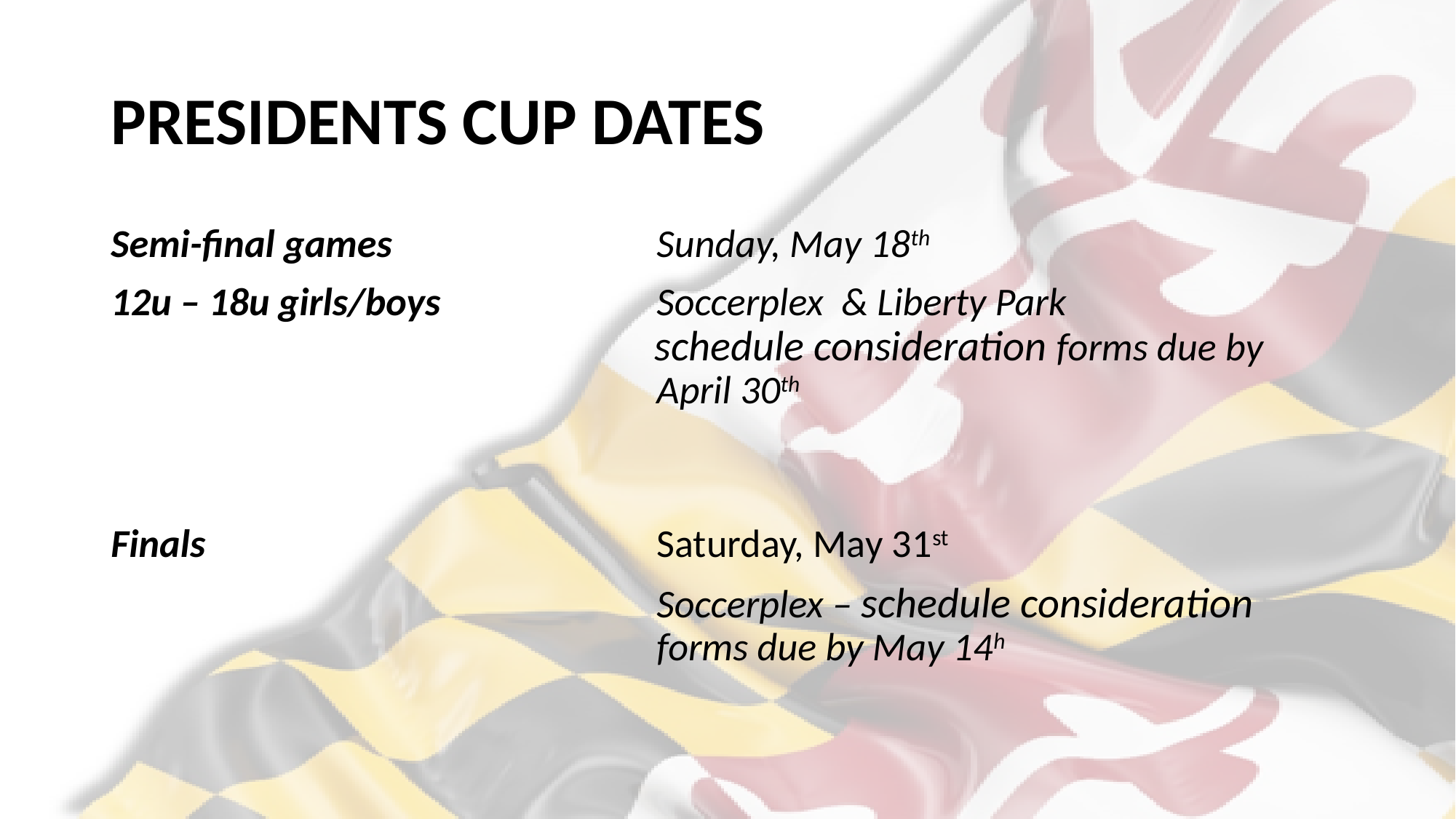

# PRESIDENTS CUP DATES
Semi-final games 			Sunday, May 18th
12u – 18u girls/boys		Soccerplex  & Liberty Park
                                                             schedule consideration forms due by
					April 30th

Finals					Saturday, May 31st
					Soccerplex – schedule consideration  						forms due by May 14h